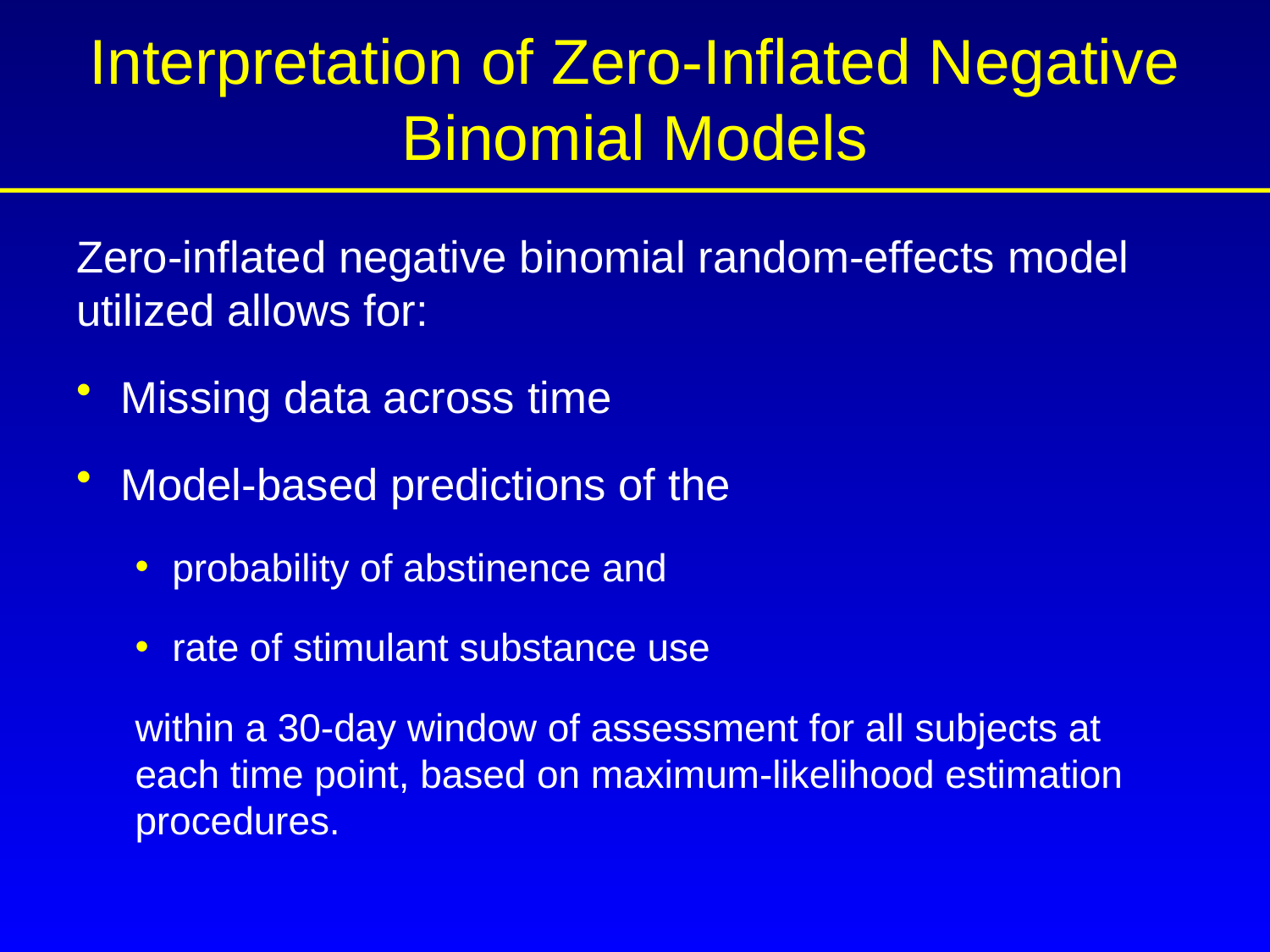

# Interpretation of Zero-Inflated Negative Binomial Models

Zero-inflated negative binomial random-effects model utilized allows for:
Missing data across time
Model-based predictions of the
probability of abstinence and
rate of stimulant substance use
within a 30-day window of assessment for all subjects at each time point, based on maximum-likelihood estimation procedures.